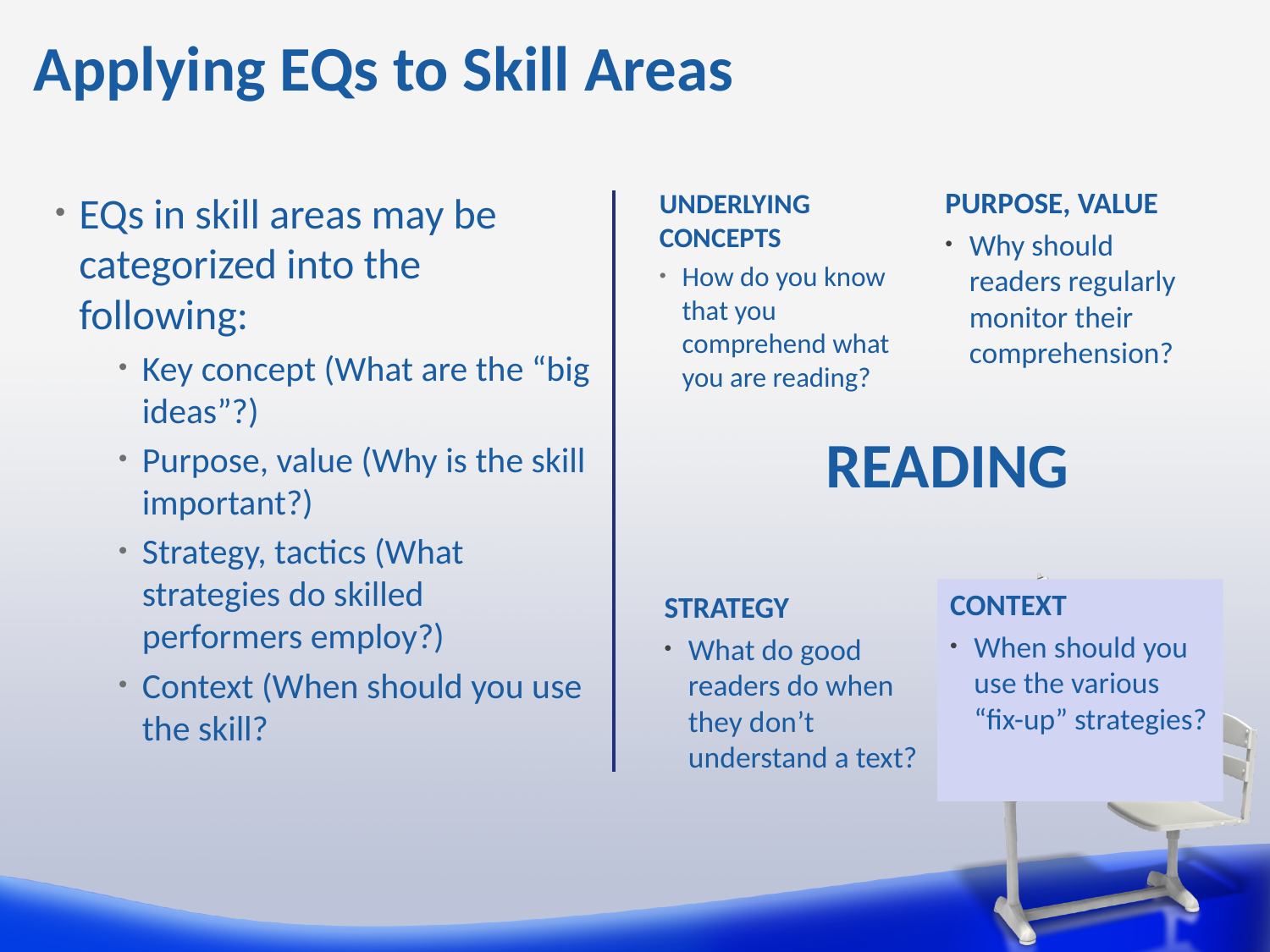

# Applying EQs to Skill Areas
PURPOSE, VALUE
Why should readers regularly monitor their comprehension?
UNDERLYING CONCEPTS
How do you know that you comprehend what you are reading?
EQs in skill areas may be categorized into the following:
Key concept (What are the “big ideas”?)
Purpose, value (Why is the skill important?)
Strategy, tactics (What strategies do skilled performers employ?)
Context (When should you use the skill?
READING
CONTEXT
When should you use the various “fix-up” strategies?
STRATEGY
What do good readers do when they don’t understand a text?